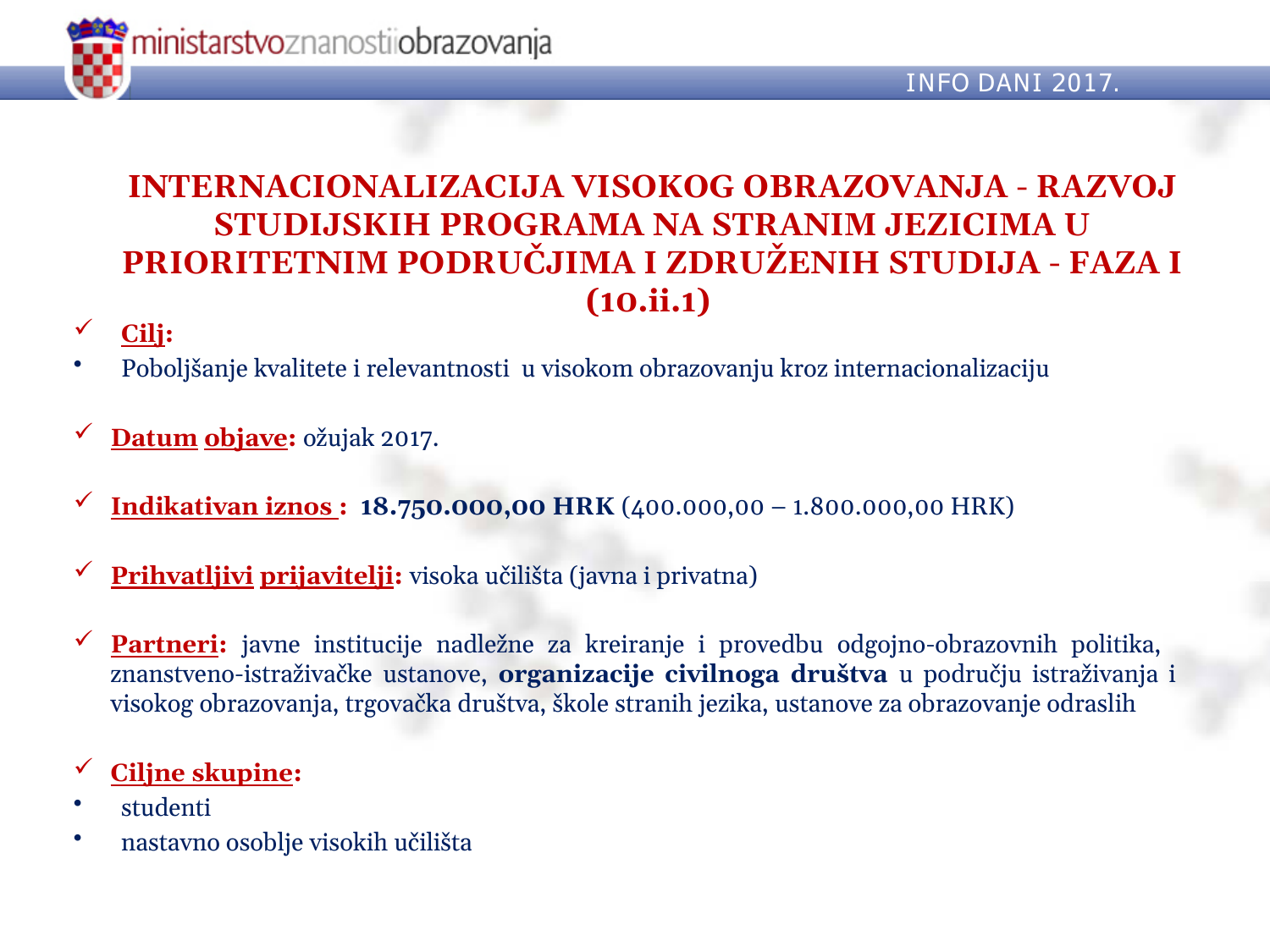

INFO DANI 2017.
# INTERNACIONALIZACIJA VISOKOG OBRAZOVANJA - RAZVOJ STUDIJSKIH PROGRAMA NA STRANIM JEZICIMA U PRIORITETNIM PODRUČJIMA I ZDRUŽENIH STUDIJA - FAZA I (10.ii.1)
Cilj:
Poboljšanje kvalitete i relevantnosti  u visokom obrazovanju kroz internacionalizaciju

Datum objave: ožujak 2017.

Indikativan iznos :  18.750.000,00 HRK (400.000,00 – 1.800.000,00 HRK)

Prihvatljivi prijavitelji: visoka učilišta (javna i privatna)

Partneri: javne institucije nadležne za kreiranje i provedbu odgojno-obrazovnih politika,  znanstveno-istraživačke ustanove, organizacije civilnoga društva u području istraživanja i visokog obrazovanja, trgovačka društva, škole stranih jezika, ustanove za obrazovanje odraslih

Ciljne skupine:
studenti
nastavno osoblje visokih učilišta